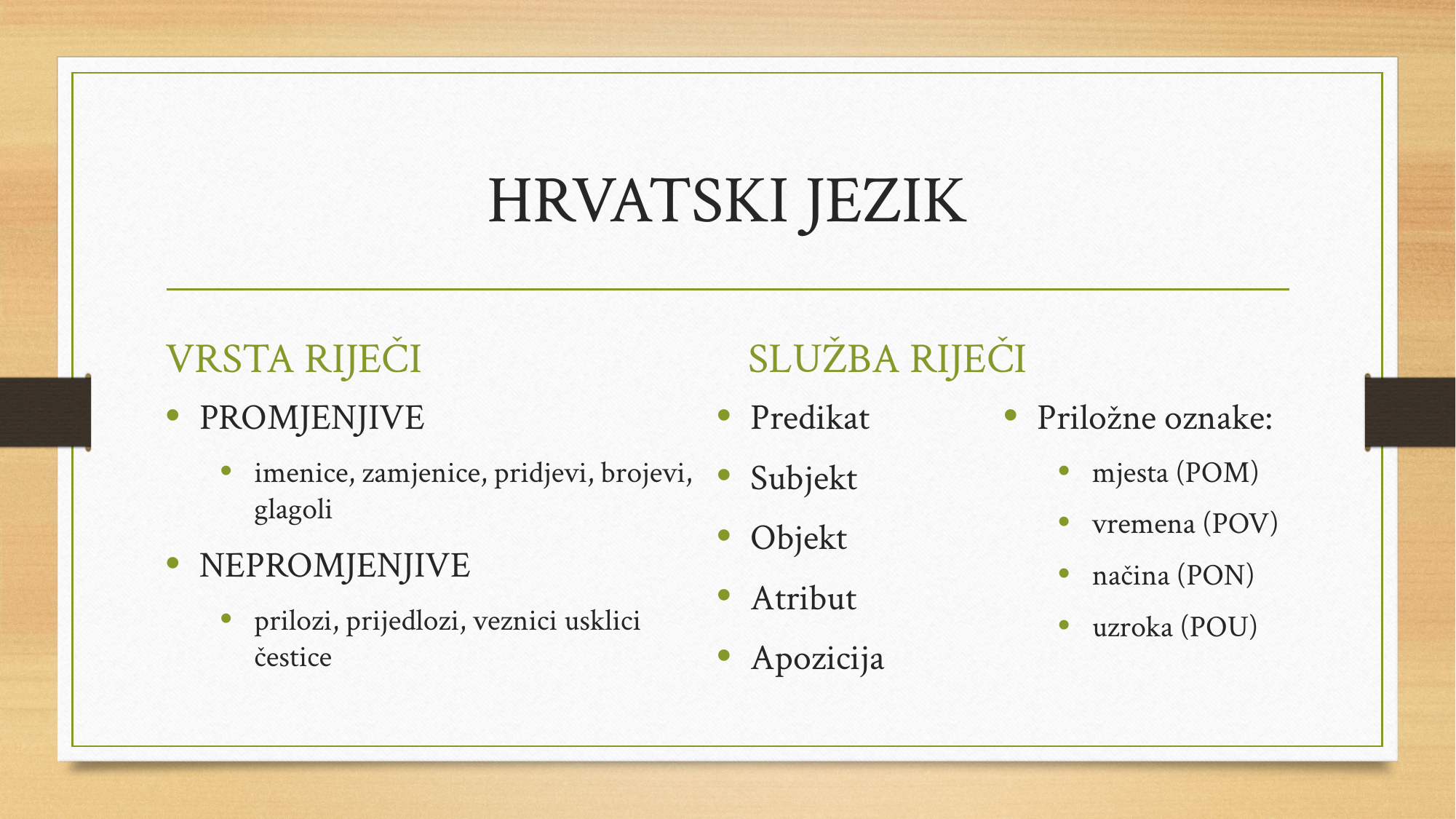

# HRVATSKI JEZIK
VRSTA RIJEČI
SLUŽBA RIJEČI
PROMJENJIVE
imenice, zamjenice, pridjevi, brojevi, glagoli
NEPROMJENJIVE
prilozi, prijedlozi, veznici usklici čestice
Predikat
Subjekt
Objekt
Atribut
Apozicija
Priložne oznake:
mjesta (POM)
vremena (POV)
načina (PON)
uzroka (POU)